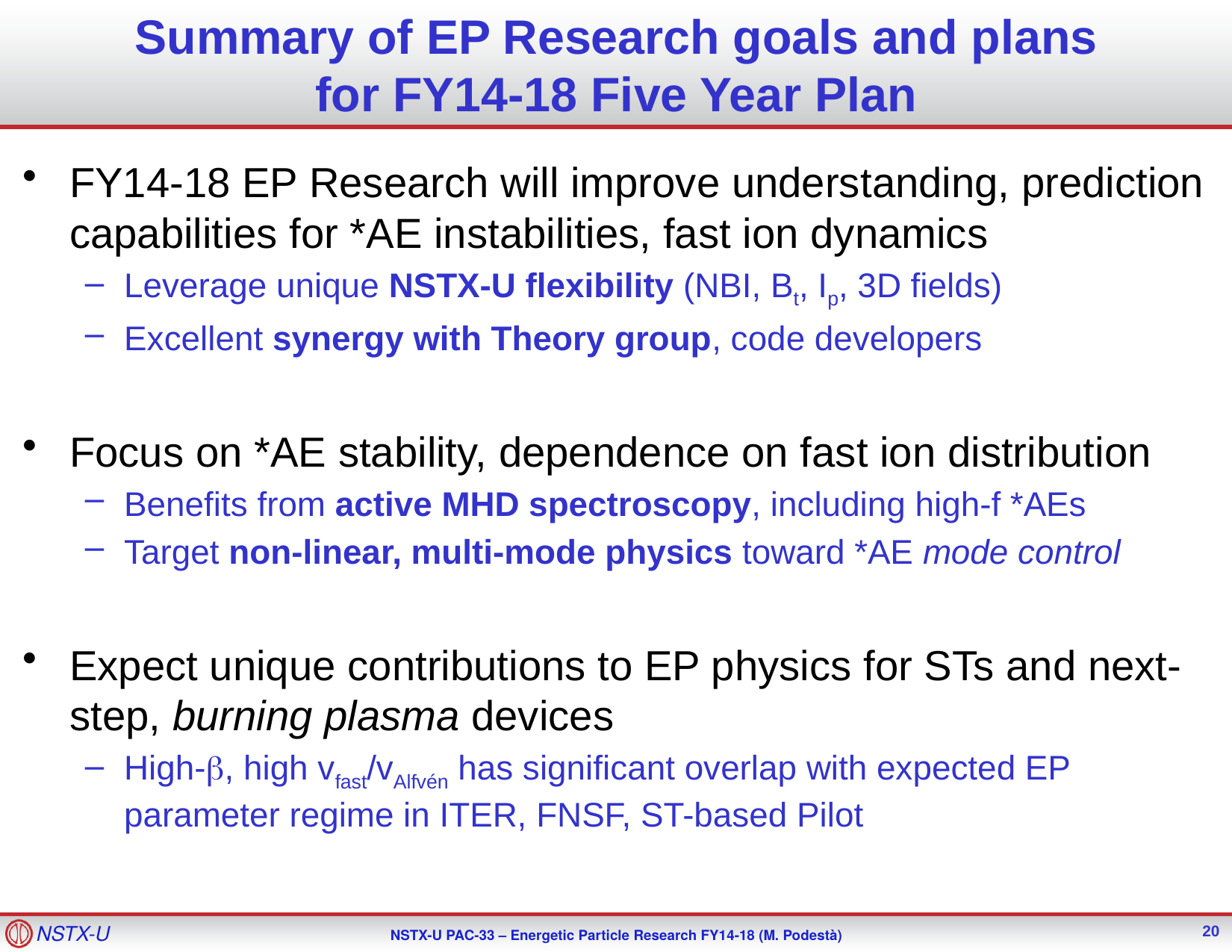

# Summary of EP Research goals and plans for FY14-18 Five Year Plan
FY14-18 EP Research will improve understanding, prediction capabilities for *AE instabilities, fast ion dynamics
Leverage unique NSTX-U flexibility (NBI, Bt, Ip, 3D fields)
Excellent synergy with Theory group, code developers

Focus on *AE stability, dependence on fast ion distribution
Benefits from active MHD spectroscopy, including high-f *AEs
Target non-linear, multi-mode physics toward *AE mode control

Expect unique contributions to EP physics for STs and next-step, burning plasma devices
High-β, high vfast/vAlfvén has significant overlap with expected EP parameter regime in ITER, FNSF, ST-based Pilot
20